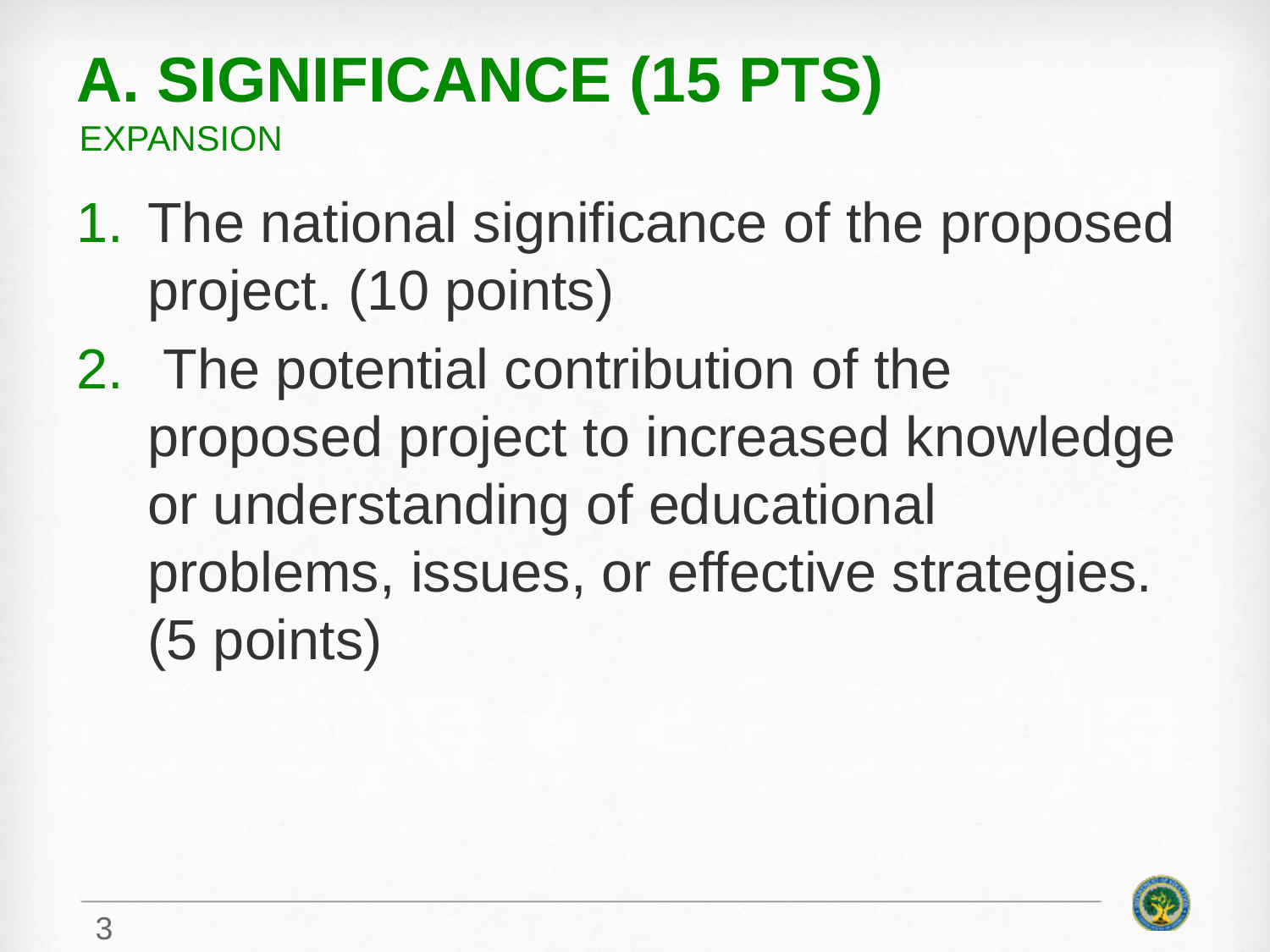

# A. Significance (15 pts)
Expansion
The national significance of the proposed project. (10 points)
 The potential contribution of the proposed project to increased knowledge or understanding of educational problems, issues, or effective strategies. (5 points)
3